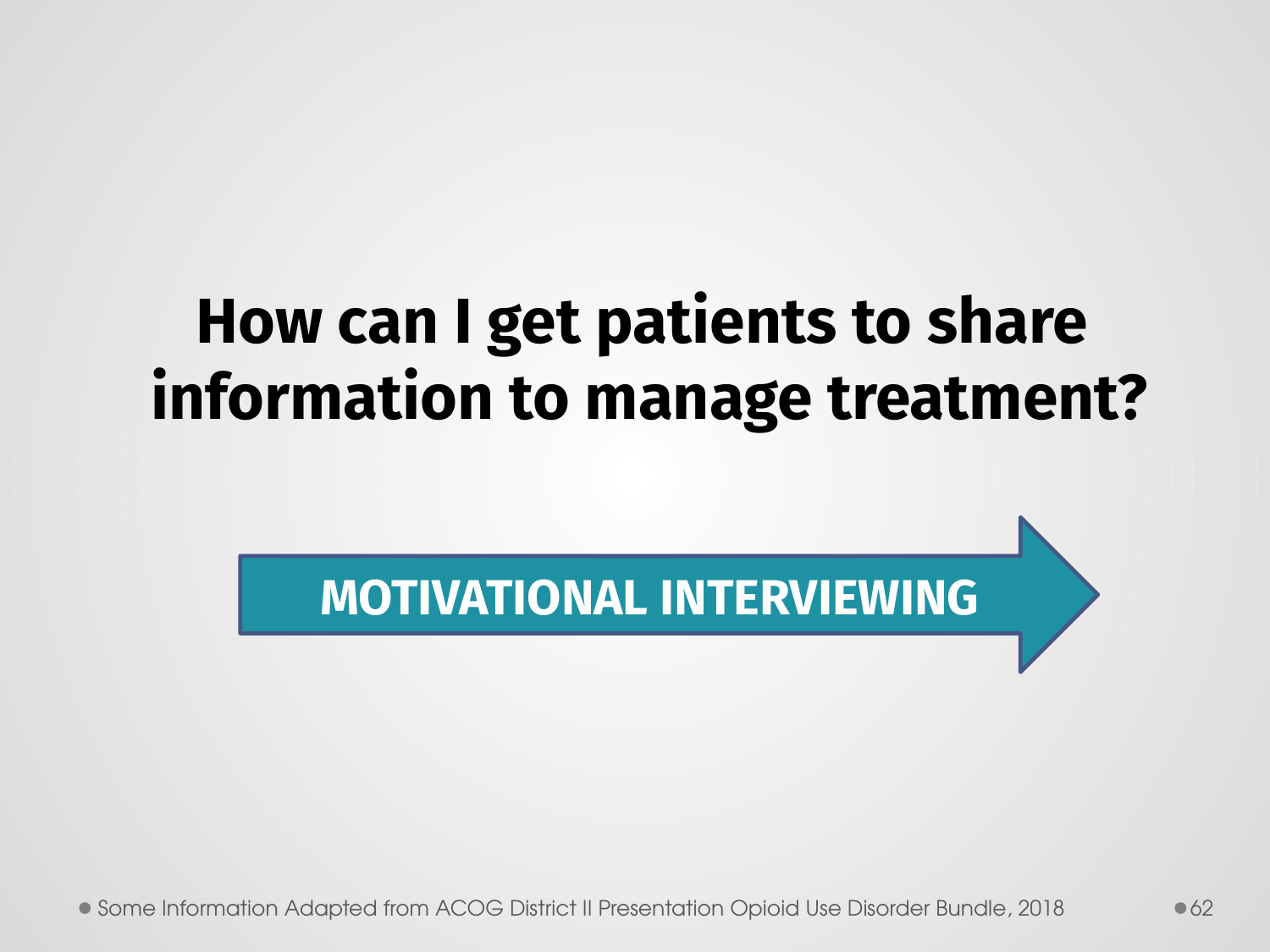

How can I get patients to share
information to manage treatment?
MOTIVATIONAL INTERVIEWING
Some Information Adapted from ACOG District II Presentation Opioid Use Disorder Bundle, 2018
62